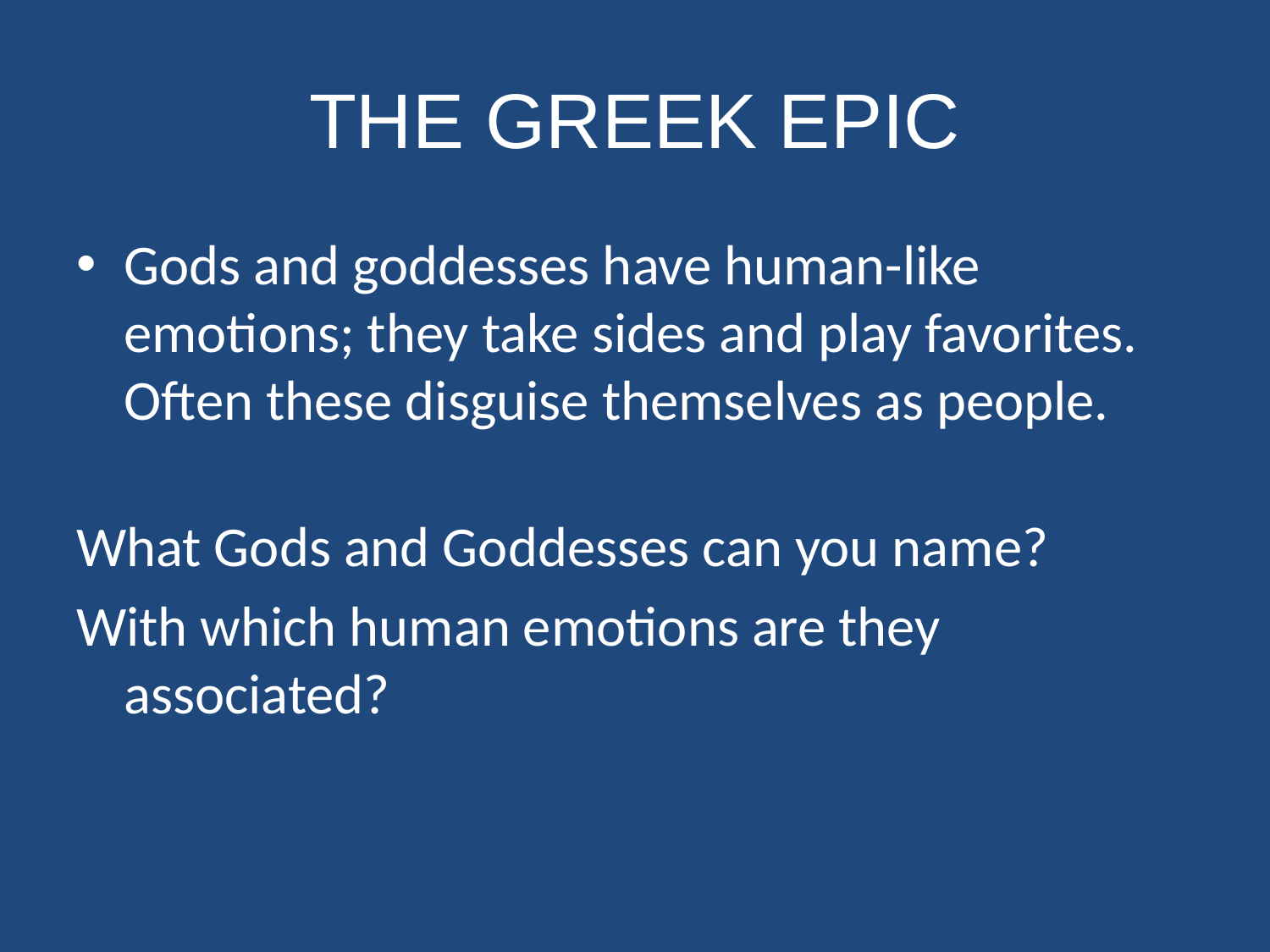

# THE GREEK EPIC
Gods and goddesses have human-like emotions; they take sides and play favorites.  Often these disguise themselves as people.
What Gods and Goddesses can you name?
With which human emotions are they associated?